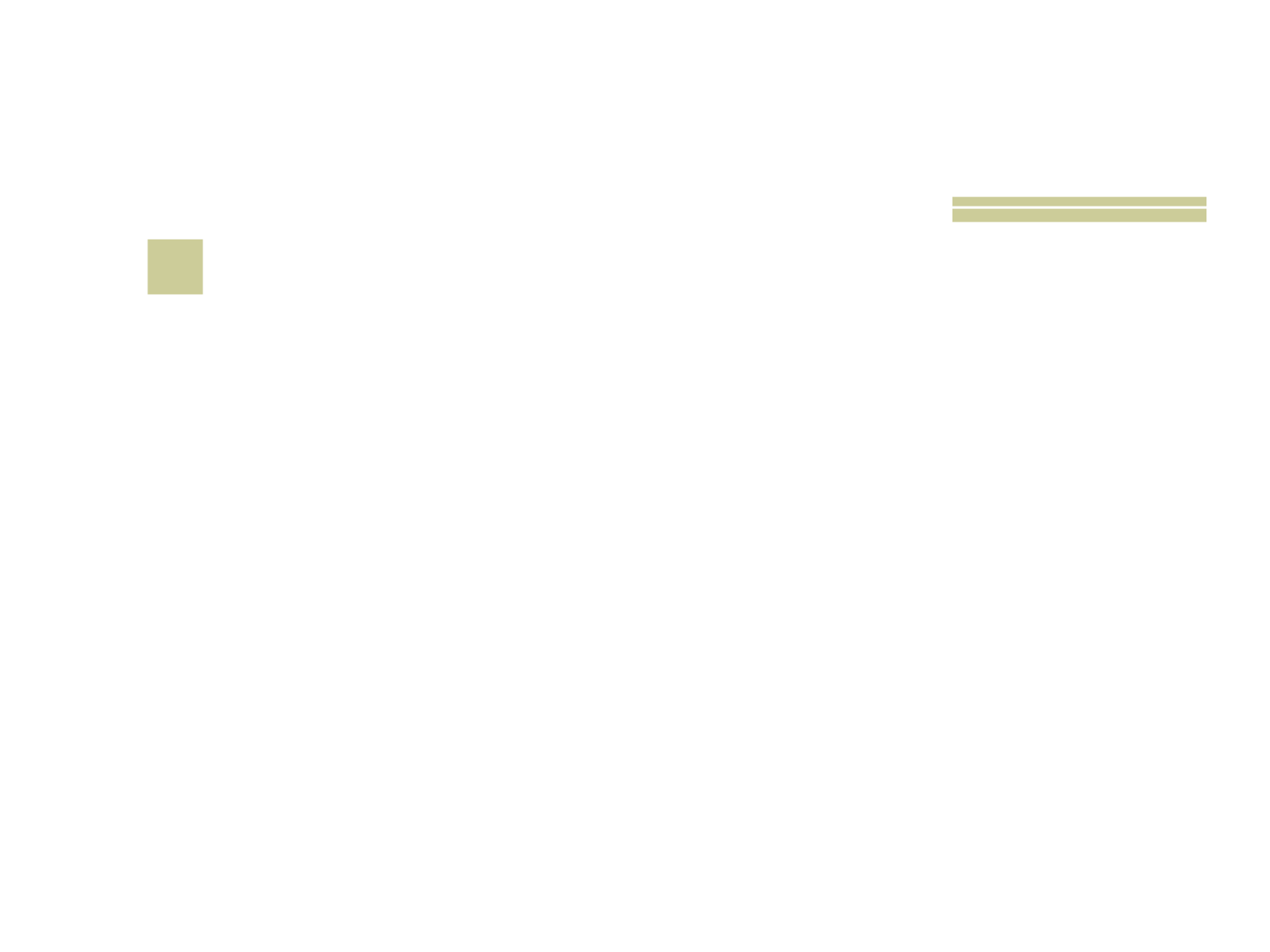

# 8
 O que significa a sigla BNDES, órgão estatal que estimula o desenvolvimento do Brasil?